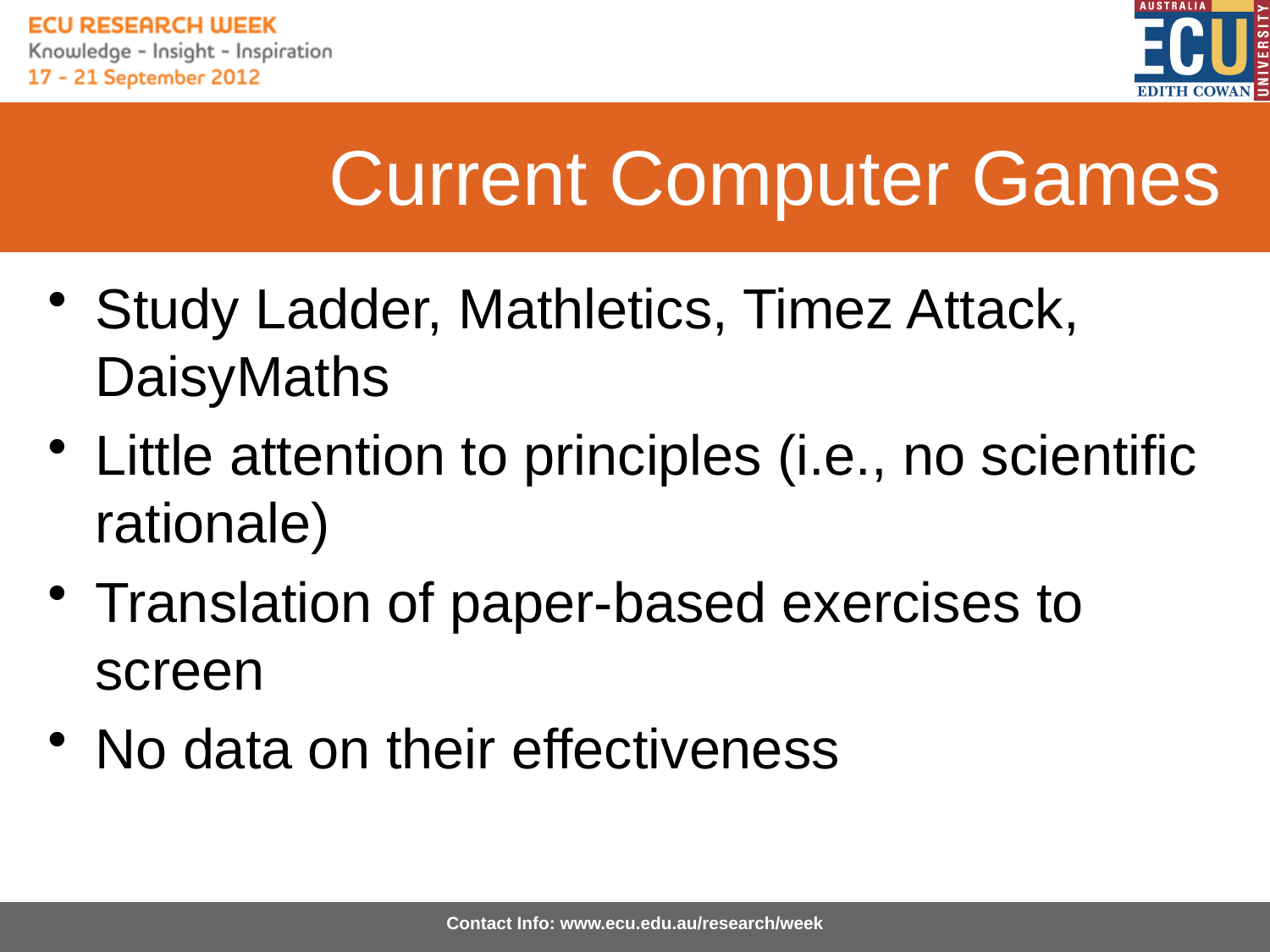

# Current Computer Games
Study Ladder, Mathletics, Timez Attack, DaisyMaths
Little attention to principles (i.e., no scientific rationale)
Translation of paper-based exercises to screen
No data on their effectiveness